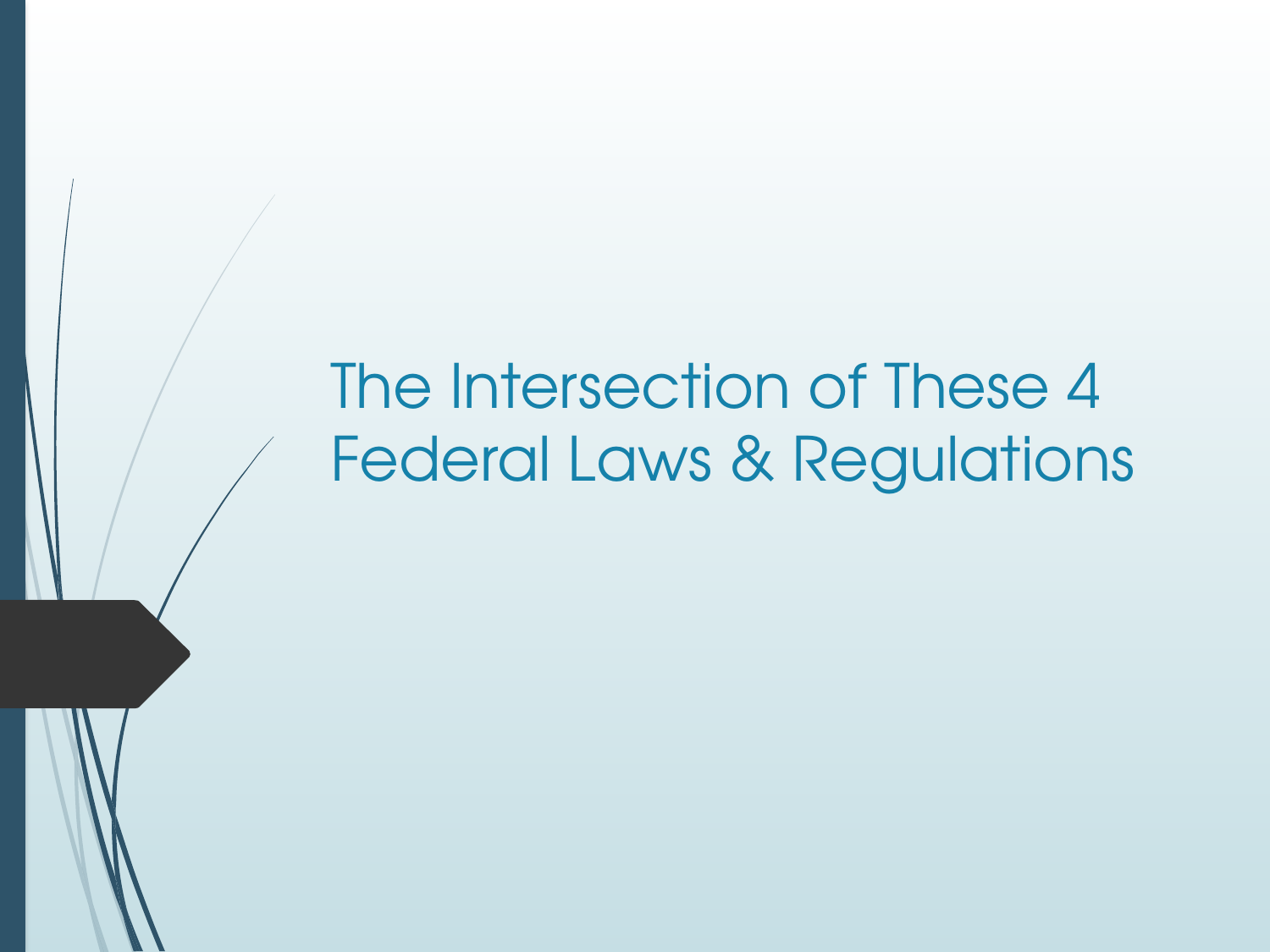

# The Intersection of These 4 Federal Laws & Regulations